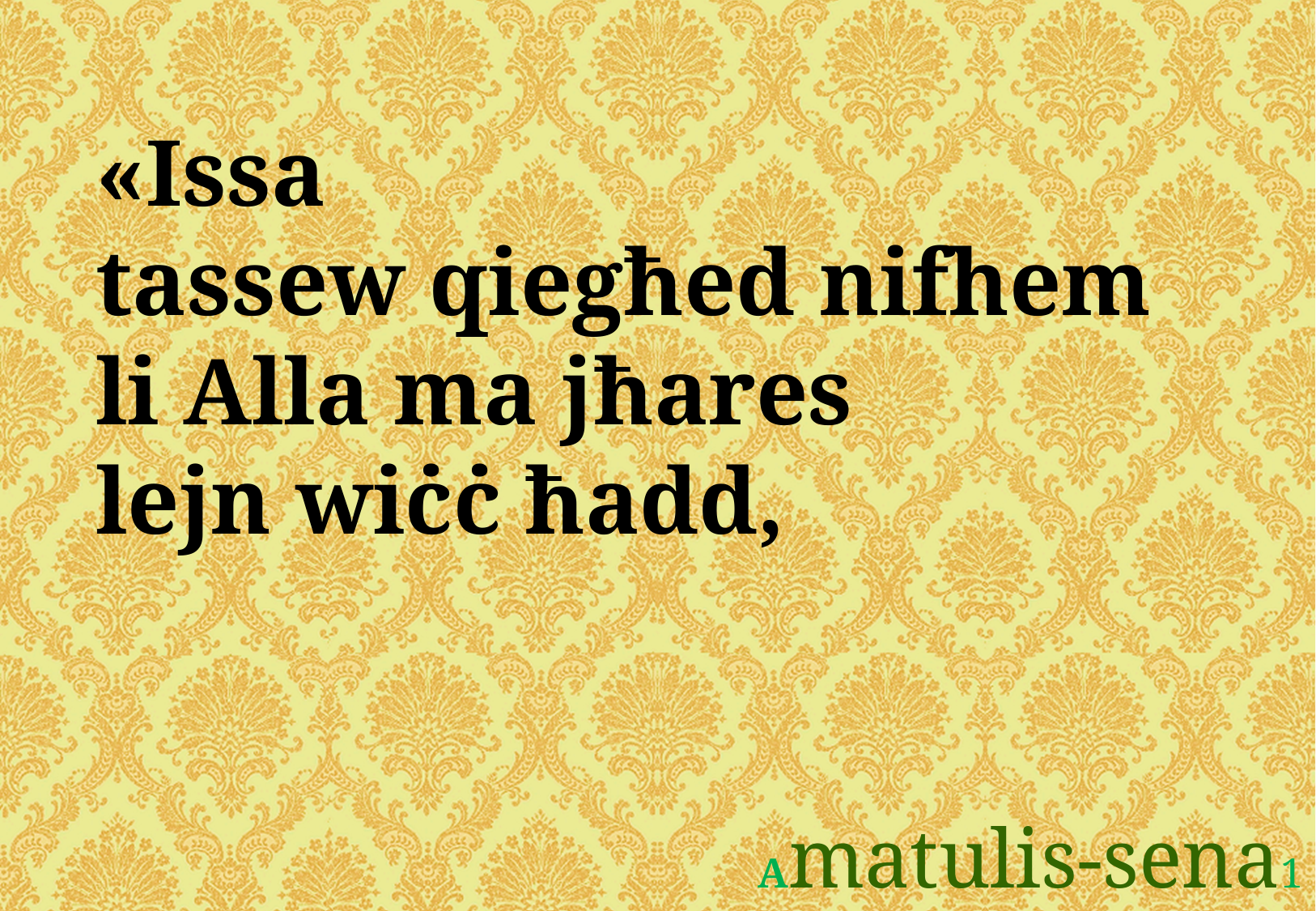

«Issa
tassew qiegħed nifhem
li Alla ma jħares
lejn wiċċ ħadd,
Amatulis-sena1